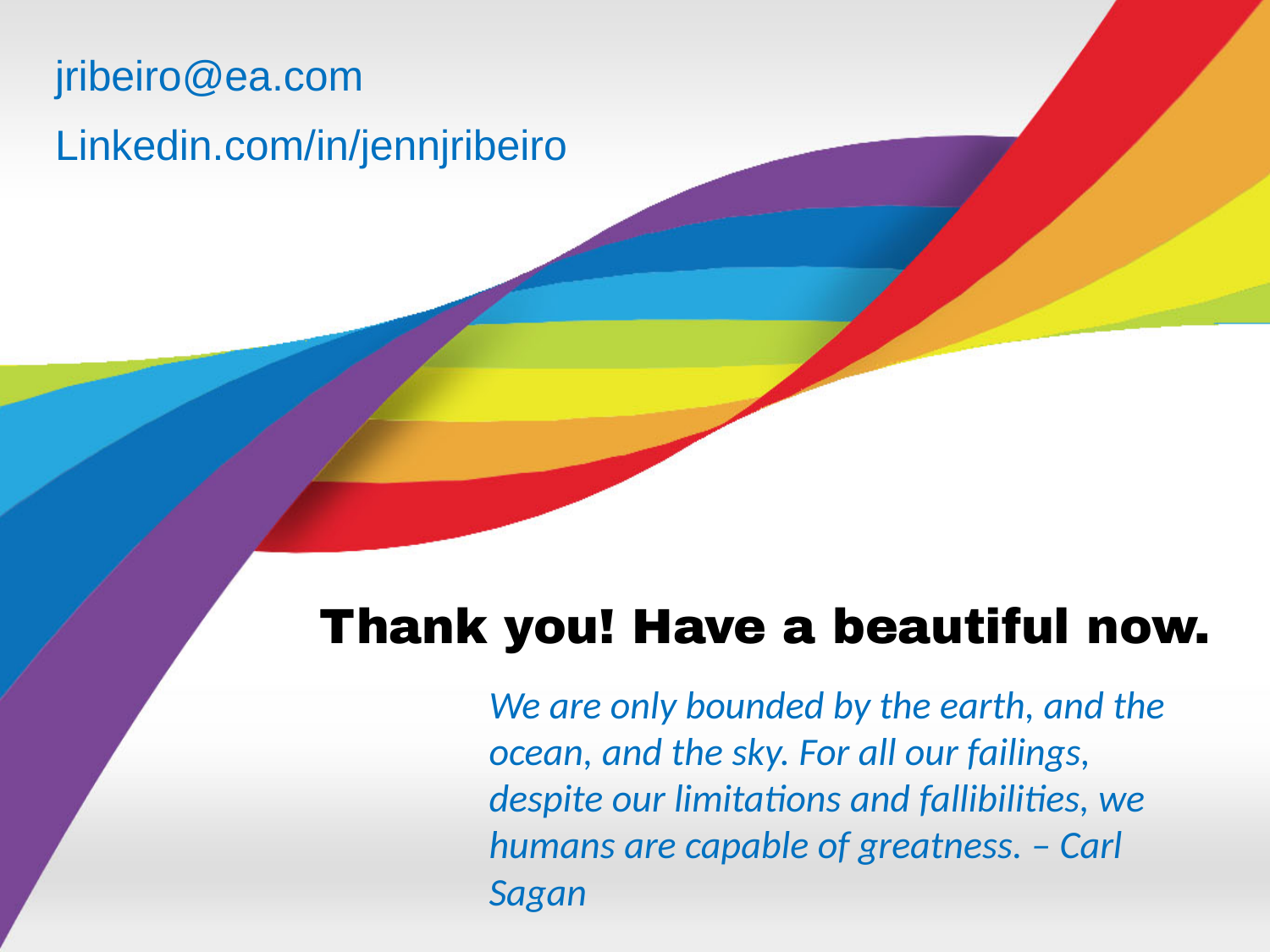

jribeiro@ea.com
Linkedin.com/in/jennjribeiro
# Thank you! Have a beautiful now.
We are only bounded by the earth, and the ocean, and the sky. For all our failings, despite our limitations and fallibilities, we humans are capable of greatness. – Carl Sagan